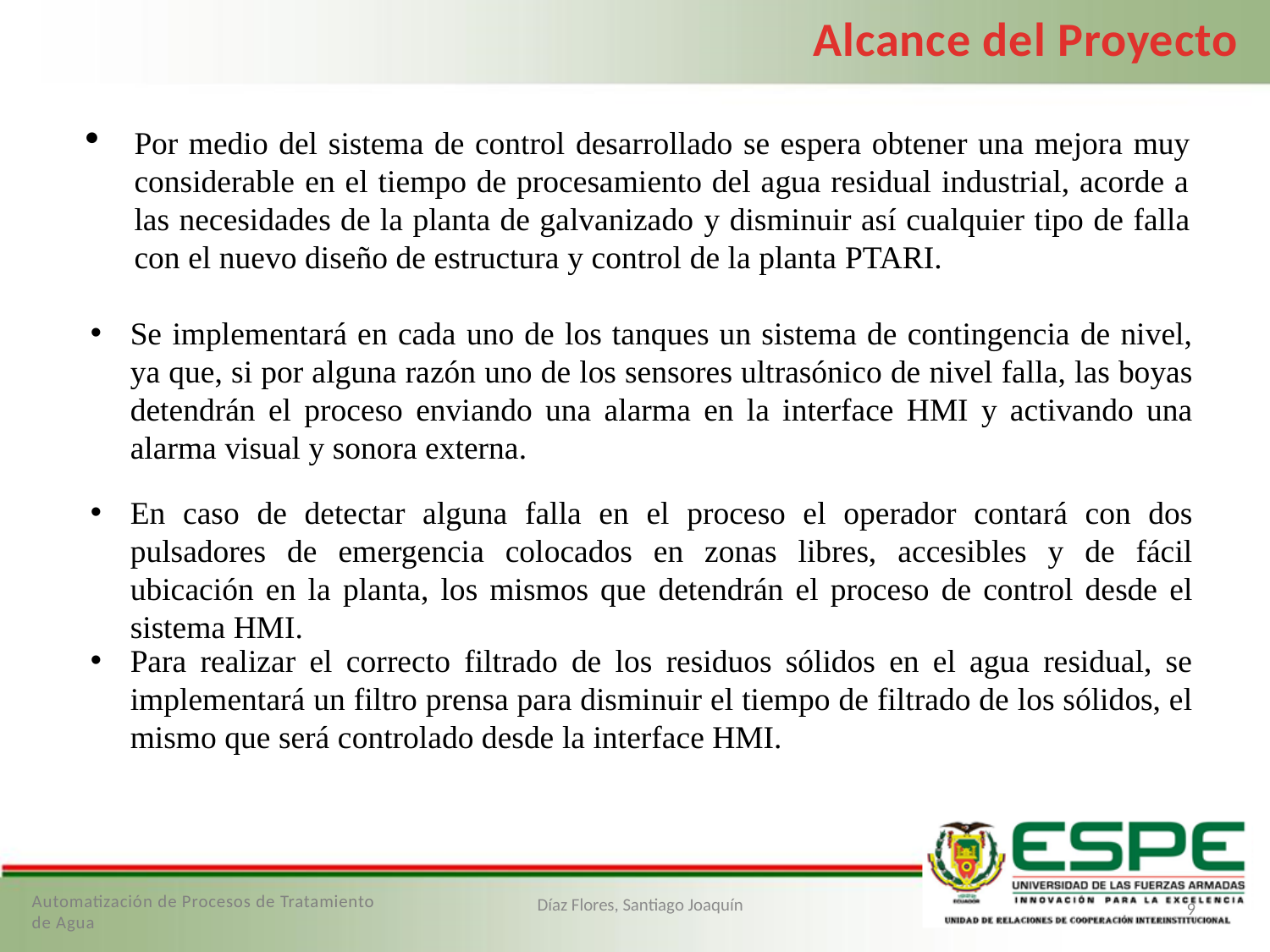

Alcance del Proyecto
Por medio del sistema de control desarrollado se espera obtener una mejora muy considerable en el tiempo de procesamiento del agua residual industrial, acorde a las necesidades de la planta de galvanizado y disminuir así cualquier tipo de falla con el nuevo diseño de estructura y control de la planta PTARI.
Se implementará en cada uno de los tanques un sistema de contingencia de nivel, ya que, si por alguna razón uno de los sensores ultrasónico de nivel falla, las boyas detendrán el proceso enviando una alarma en la interface HMI y activando una alarma visual y sonora externa.
En caso de detectar alguna falla en el proceso el operador contará con dos pulsadores de emergencia colocados en zonas libres, accesibles y de fácil ubicación en la planta, los mismos que detendrán el proceso de control desde el sistema HMI.
Para realizar el correcto filtrado de los residuos sólidos en el agua residual, se implementará un filtro prensa para disminuir el tiempo de filtrado de los sólidos, el mismo que será controlado desde la interface HMI.
Automatización de Procesos de Tratamiento de Agua
9
Díaz Flores, Santiago Joaquín